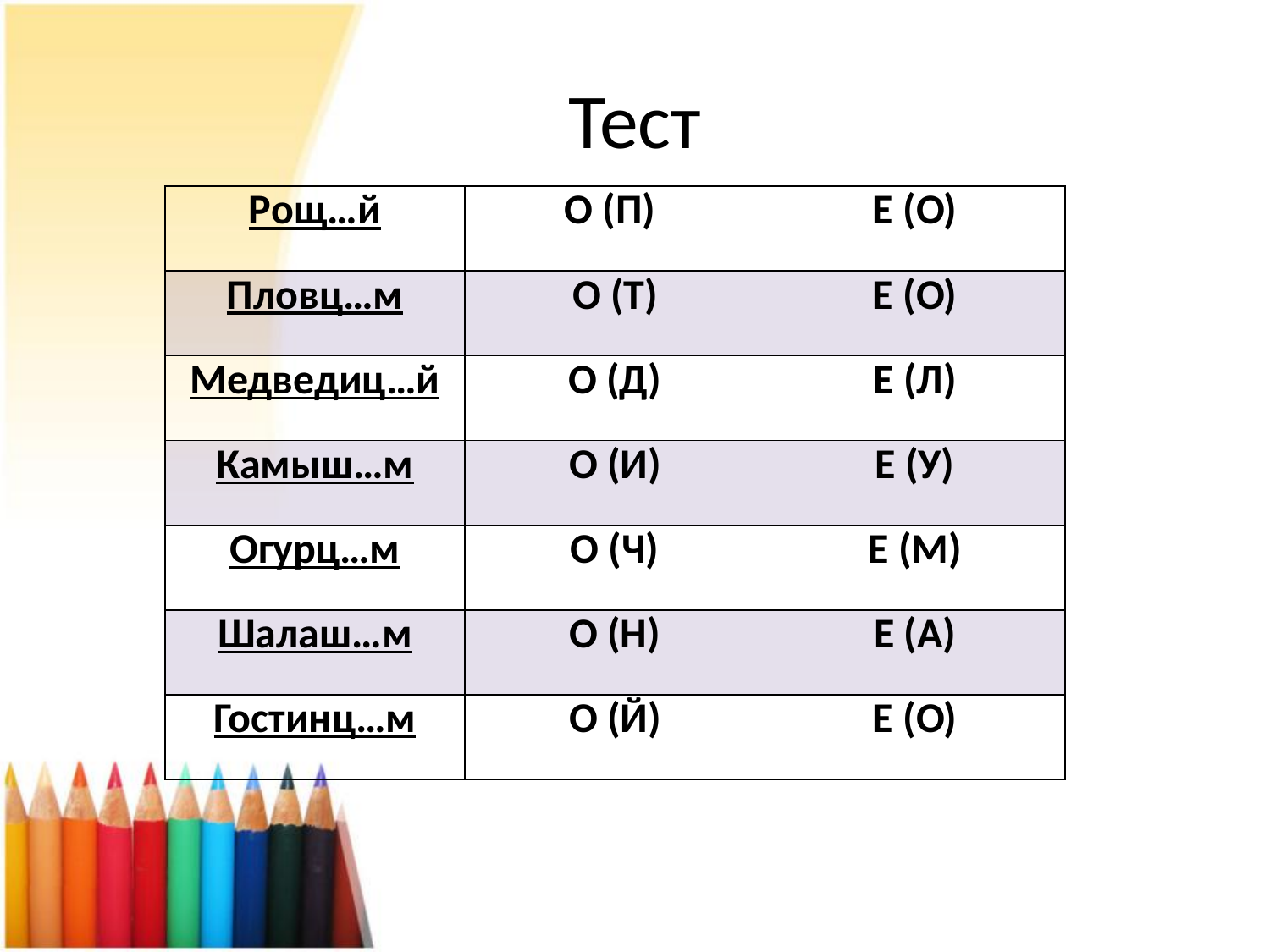

# Тест
| Рощ…й | О (П) | Е (О) |
| --- | --- | --- |
| Пловц…м | О (Т) | Е (О) |
| Медведиц…й | О (Д) | Е (Л) |
| Камыш…м | О (И) | Е (У) |
| Огурц…м | О (Ч) | Е (М) |
| Шалаш…м | О (Н) | Е (А) |
| Гостинц…м | О (Й) | Е (О) |